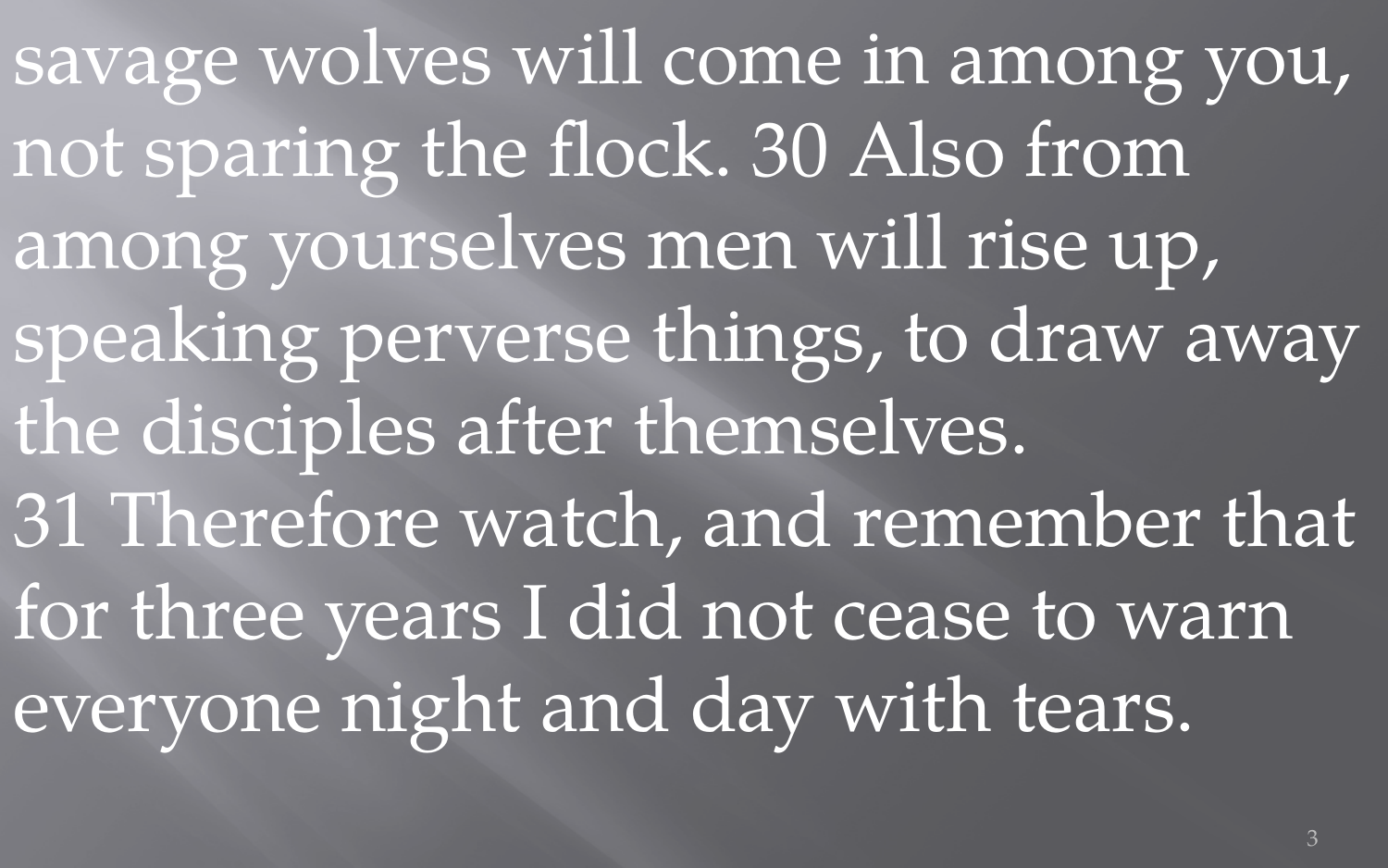

savage wolves will come in among you, not sparing the flock. 30 Also from among yourselves men will rise up, speaking perverse things, to draw away the disciples after themselves. 31 Therefore watch, and remember that for three years I did not cease to warn everyone night and day with tears.
3